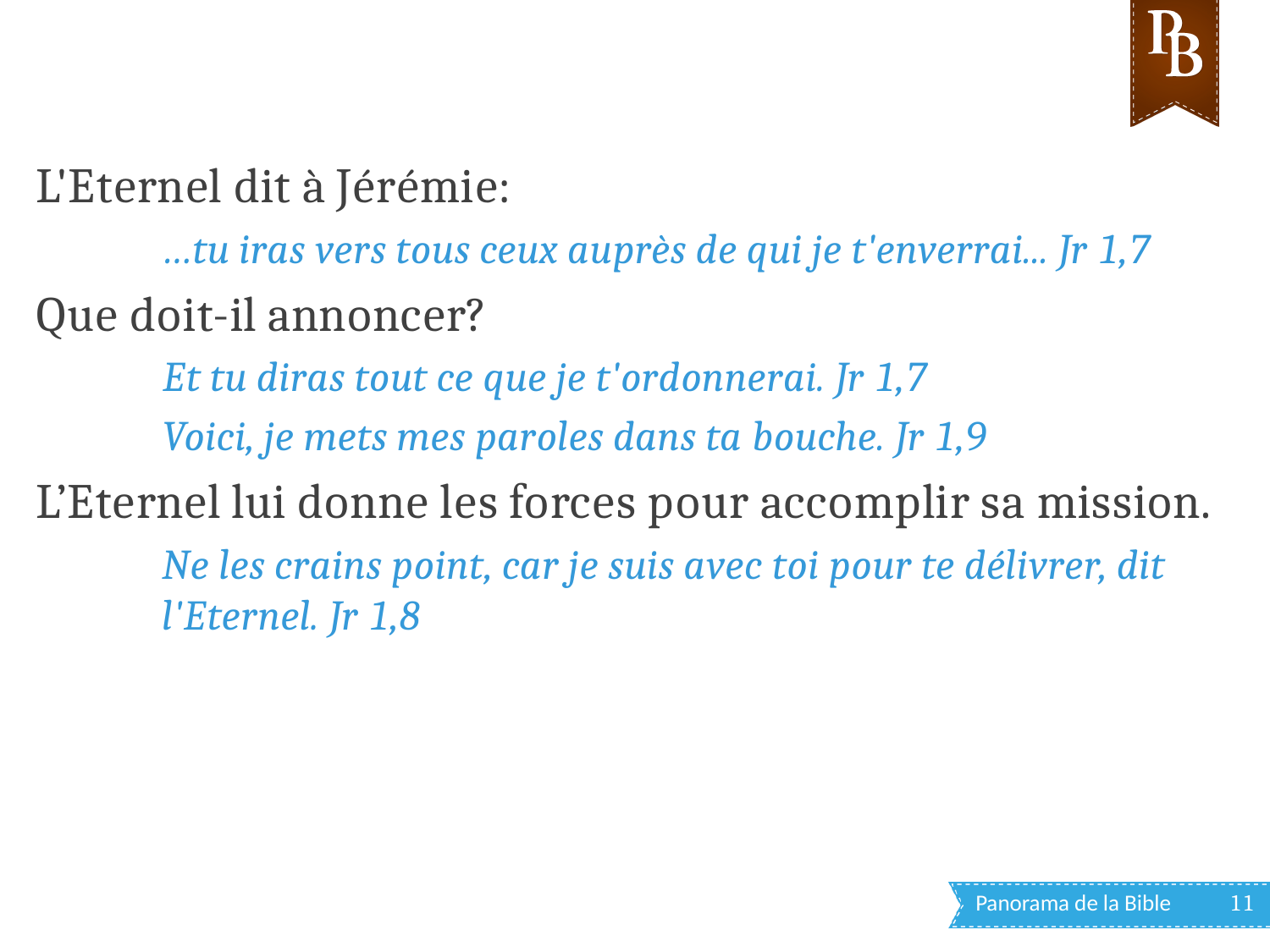

L'Eternel dit à Jérémie:
…tu iras vers tous ceux auprès de qui je t'enverrai... Jr 1,7
Que doit-il annoncer?
Et tu diras tout ce que je t'ordonnerai. Jr 1,7
Voici, je mets mes paroles dans ta bouche. Jr 1,9
L’Eternel lui donne les forces pour accomplir sa mission.
Ne les crains point, car je suis avec toi pour te délivrer, dit l'Eternel. Jr 1,8